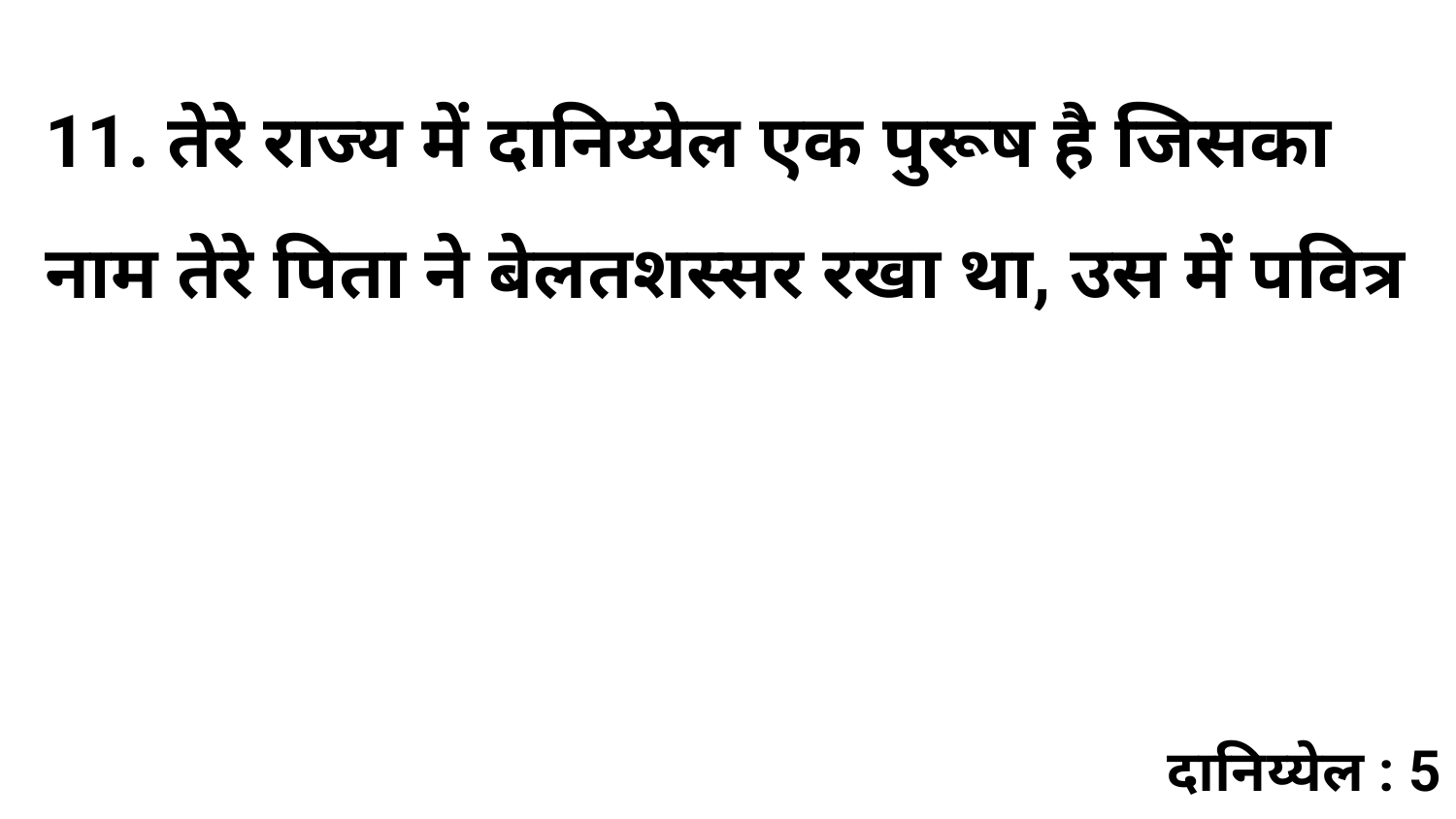

11. तेरे राज्य में दानिय्येल एक पुरूष है जिसका नाम तेरे पिता ने बेलतशस्सर रखा था, उस में पवित्र
दानिय्येल : 5